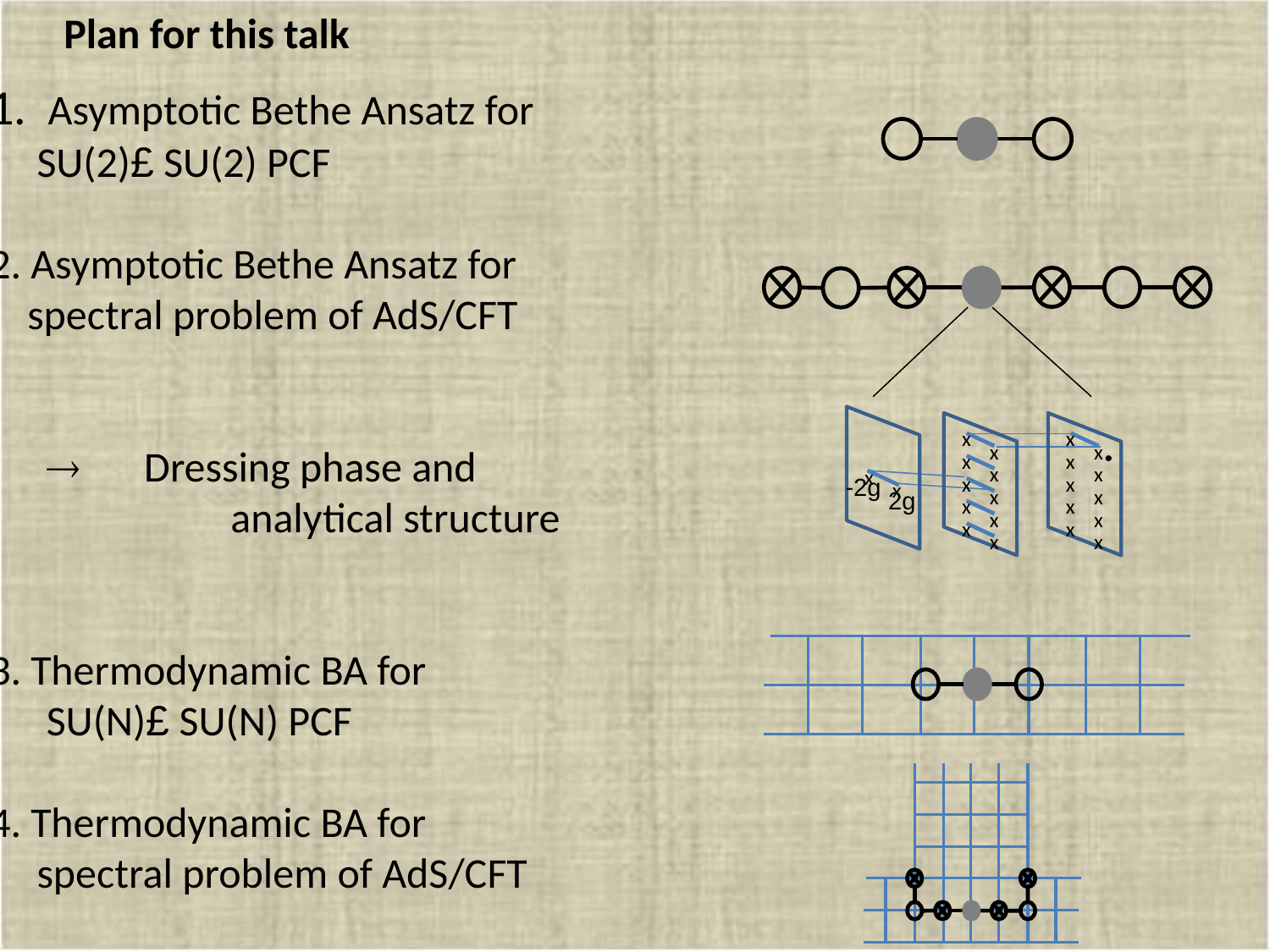

Plan for this talk

 Asymptotic Bethe Ansatz for
	SU(2)£ SU(2) PCF

2. Asymptotic Bethe Ansatz for
    spectral problem of AdS/CFT

      →   Dressing phase and
		       analytical structure

3. Thermodynamic BA for
	 SU(N)£ SU(N) PCF

4. Thermodynamic BA for
	spectral problem of AdS/CFT

x
x
x
x
x
x

x
x

x
x
x
-2g
x
x
x
2g
x
x
x
x
x
x
x
x